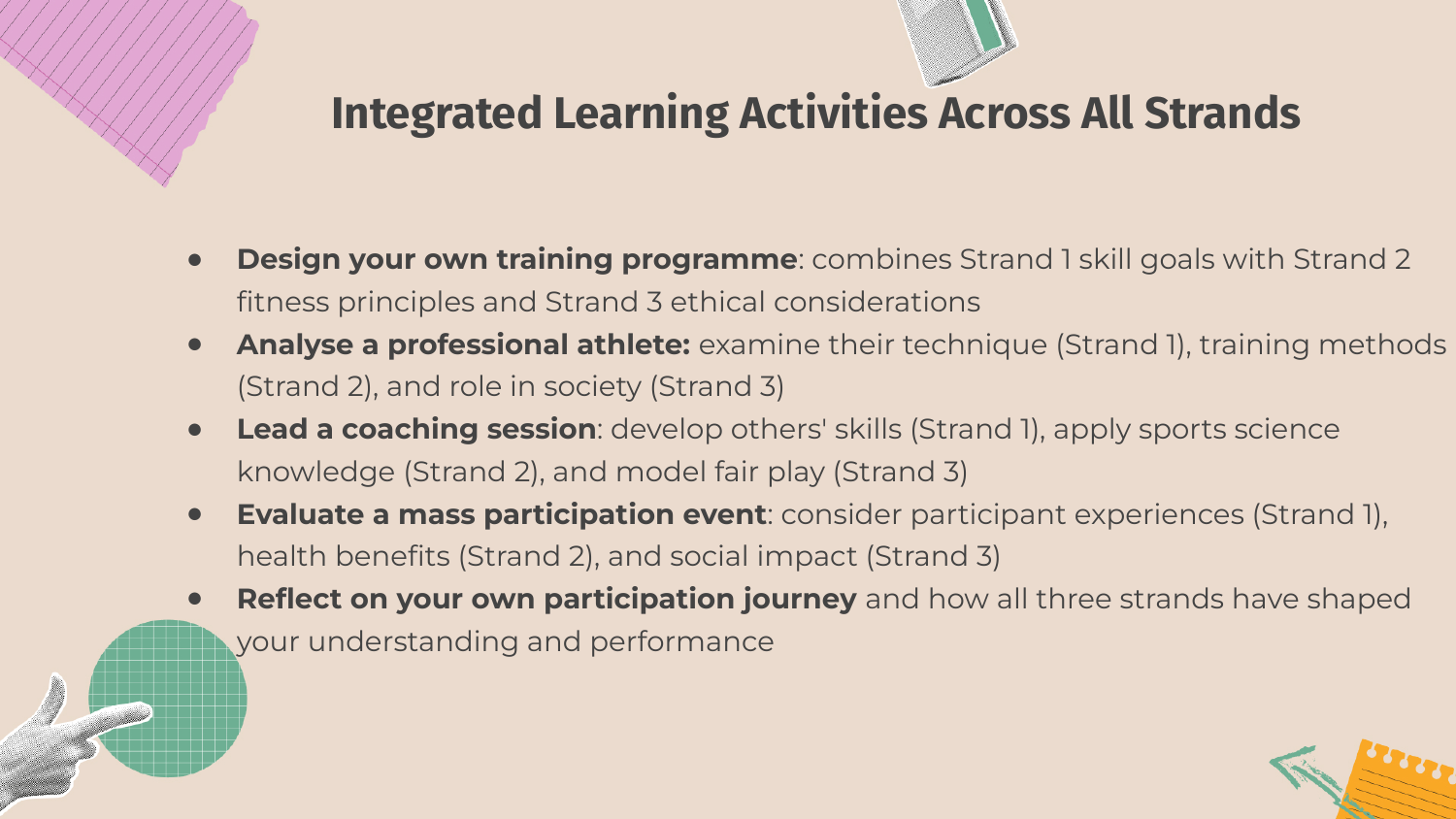

Integrated Learning Activities Across All Strands
Design your own training programme: combines Strand 1 skill goals with Strand 2 fitness principles and Strand 3 ethical considerations
Analyse a professional athlete: examine their technique (Strand 1), training methods (Strand 2), and role in society (Strand 3)
Lead a coaching session: develop others' skills (Strand 1), apply sports science knowledge (Strand 2), and model fair play (Strand 3)
Evaluate a mass participation event: consider participant experiences (Strand 1), health benefits (Strand 2), and social impact (Strand 3)
Reflect on your own participation journey and how all three strands have shaped your understanding and performance